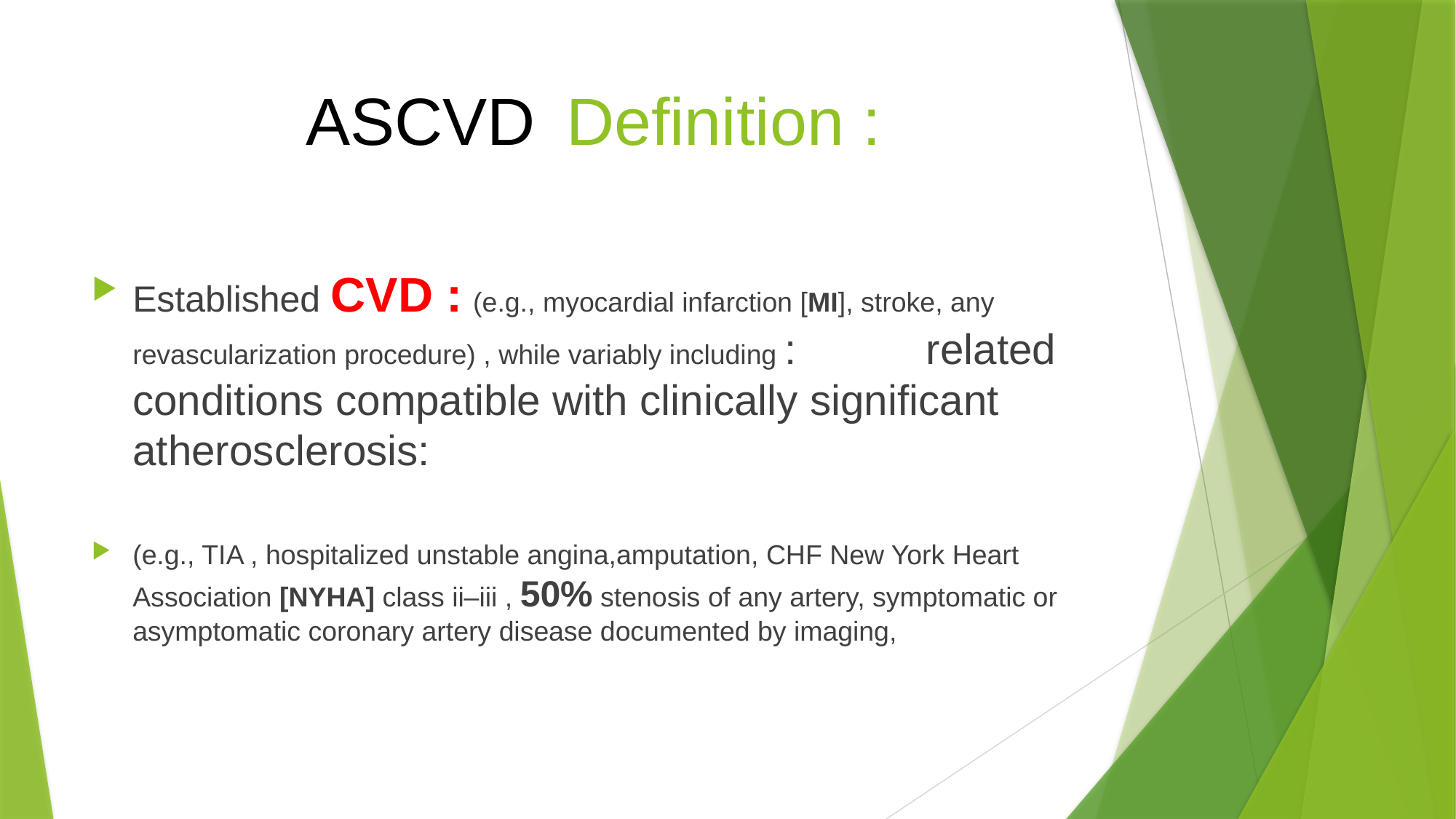

# ASCVD  Definition :
Established CVD : (e.g., myocardial infarction [MI], stroke, any revascularization procedure) , while variably including :           related  conditions compatible with clinically significant  atherosclerosis:

(e.g., TIA , hospitalized unstable angina,amputation, CHF New York Heart Association [NYHA] class ii–iii , 50% stenosis of any artery, symptomatic or asymptomatic coronary artery disease documented by imaging,